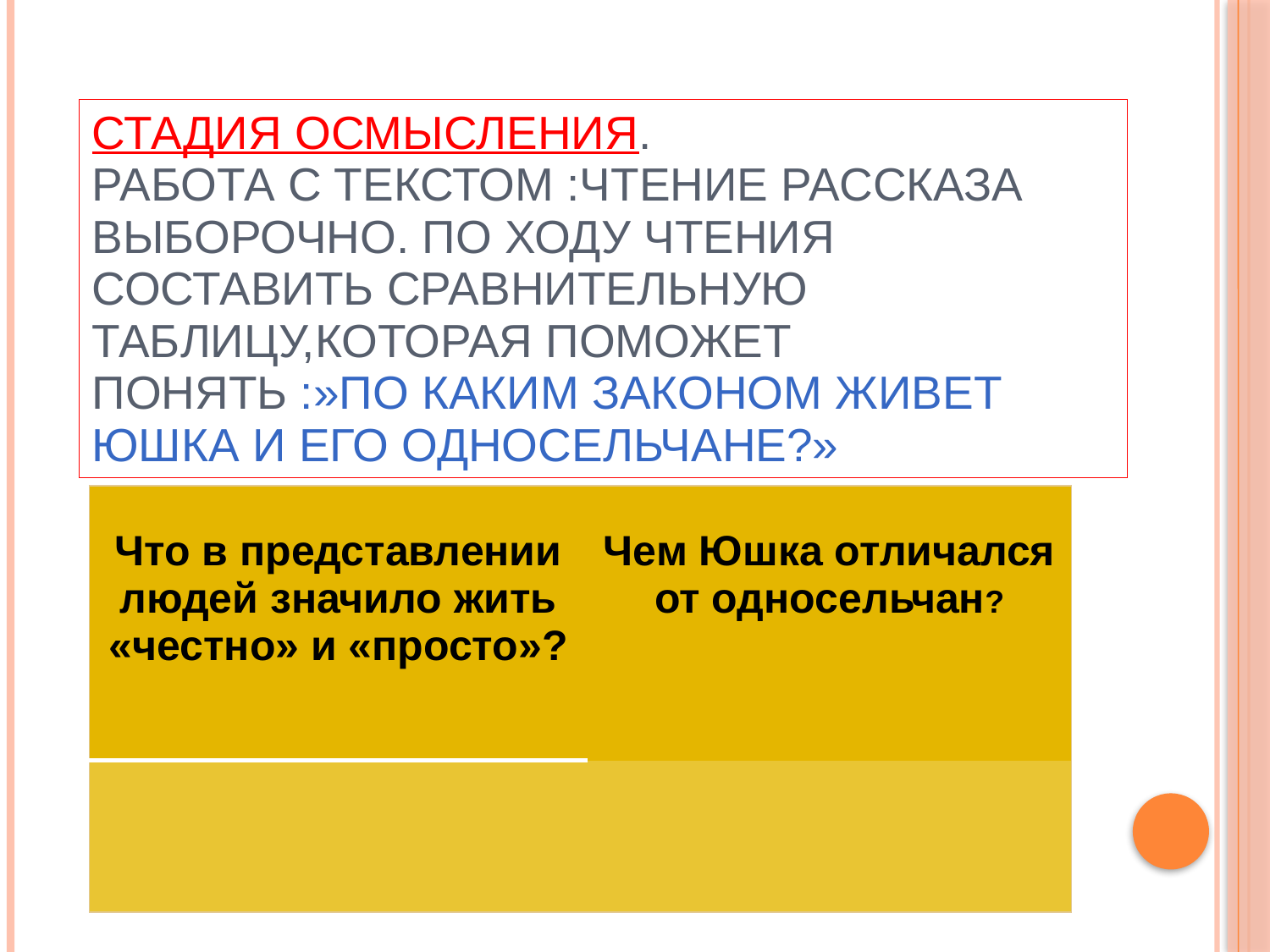

# СТАДИЯ ОСМЫСЛЕНИЯ. Работа с текстом :чтение рассказа выборочно. По ходу чтения составить сравнительную таблицу,которая поможет  понять :»По каким законом живет Юшка и его односельчане?»
| Что в представлении людей значило жить «честно» и «просто»? | Чем Юшка отличался от односельчан? |
| --- | --- |
|  |  |